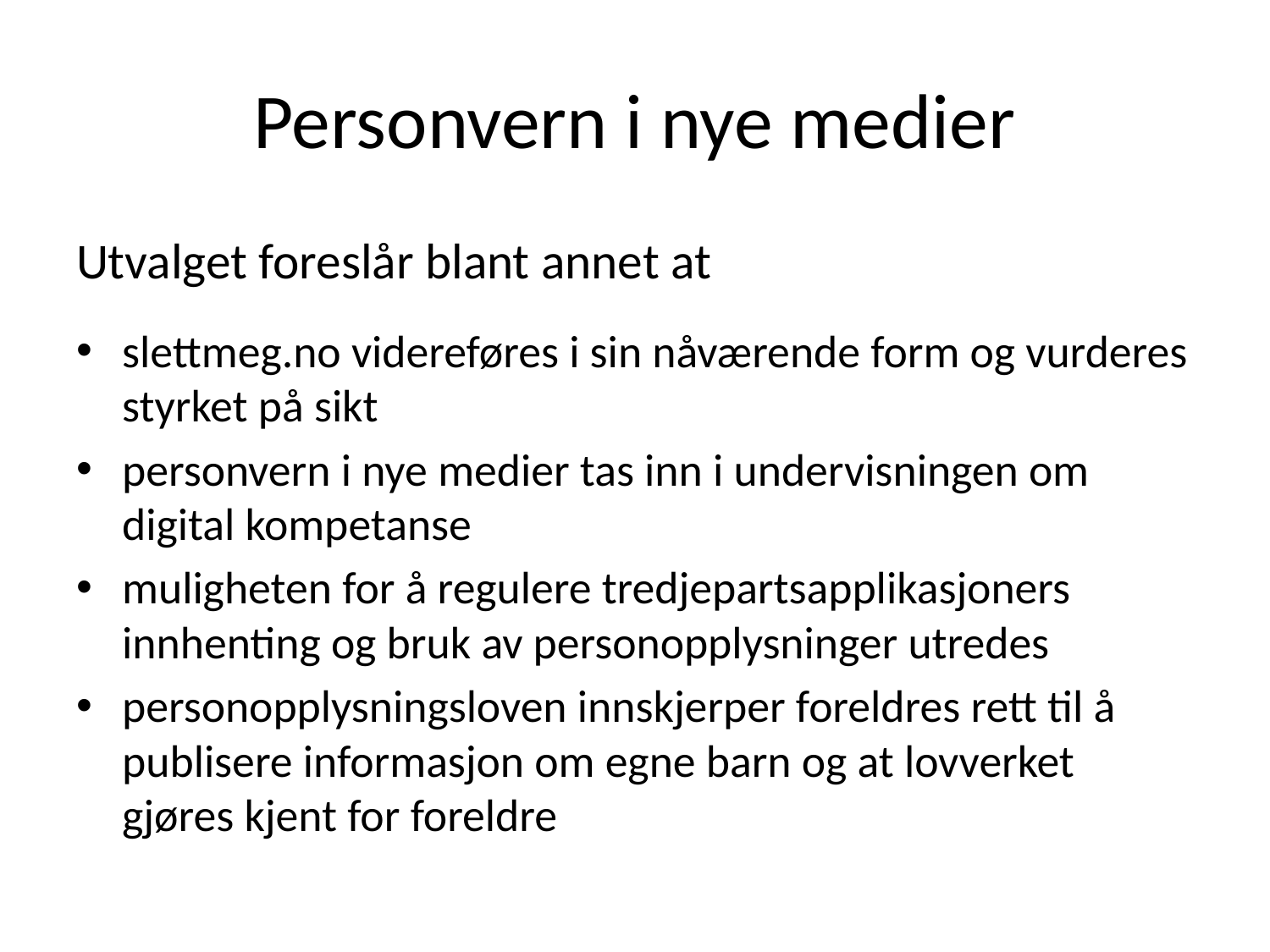

# Personvern i nye medier
Utvalget foreslår blant annet at

slettmeg.no videreføres i sin nåværende form og vurderes styrket på sikt
personvern i nye medier tas inn i undervisningen om digital kompetanse
muligheten for å regulere tredjepartsapplikasjoners innhenting og bruk av personopplysninger utredes
personopplysningsloven innskjerper foreldres rett til å publisere informasjon om egne barn og at lovverket gjøres kjent for foreldre